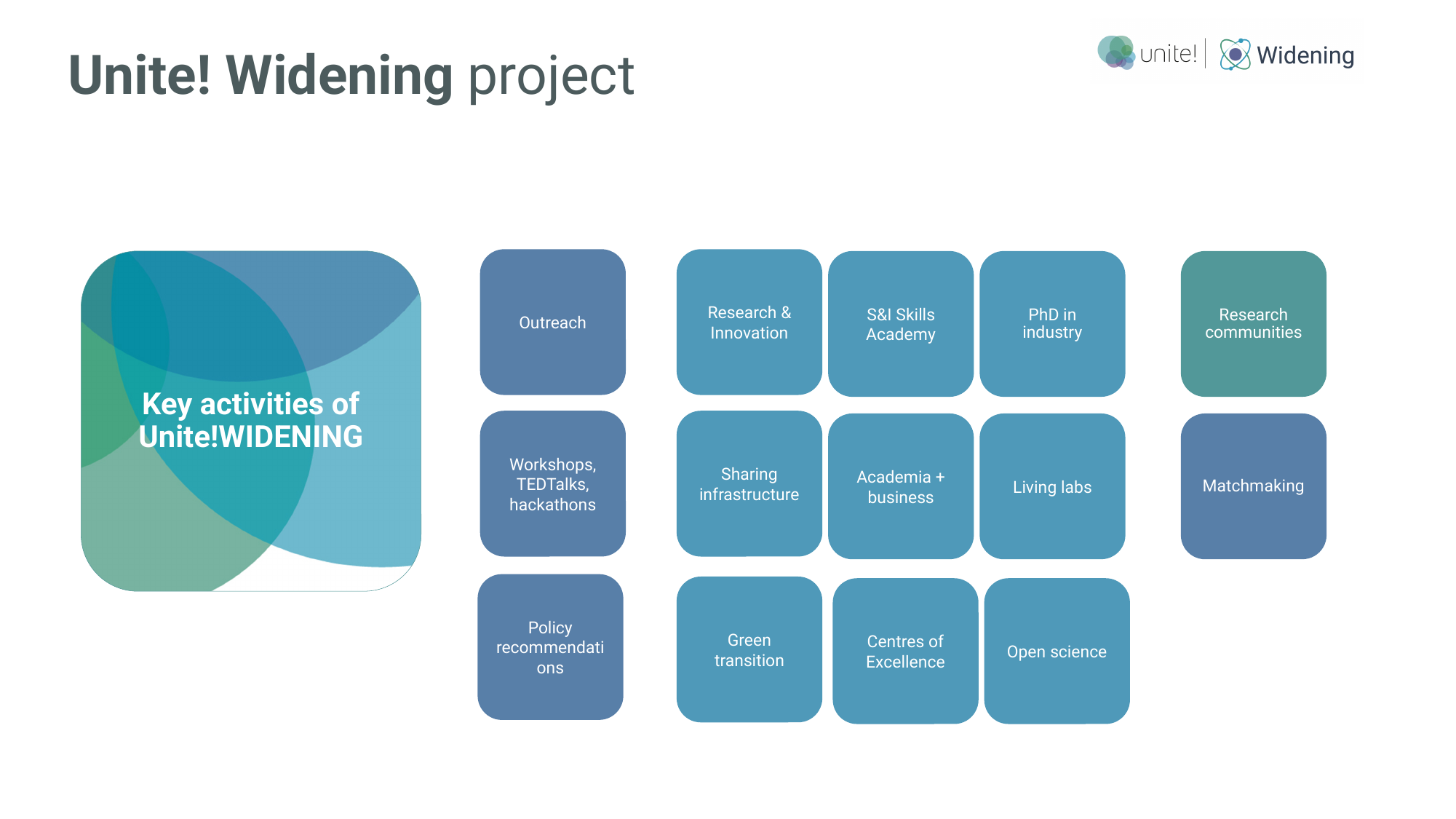

# Unite! Widening project
Research & Innovation
S&I Skills Academy
PhD in industry
Sharing infrastructure
Academia + business
Living labs
Green transition
Centres of Excellence
Open science
Minimize Gaps
+ Collaborations
Structural R&I Policies
Institutional Reforms
Free circulation
Outreach
Workshops, TEDTalks, hackathons
Policy recommendations
Key activities of Unite!WIDENING
Research communities
Matchmaking